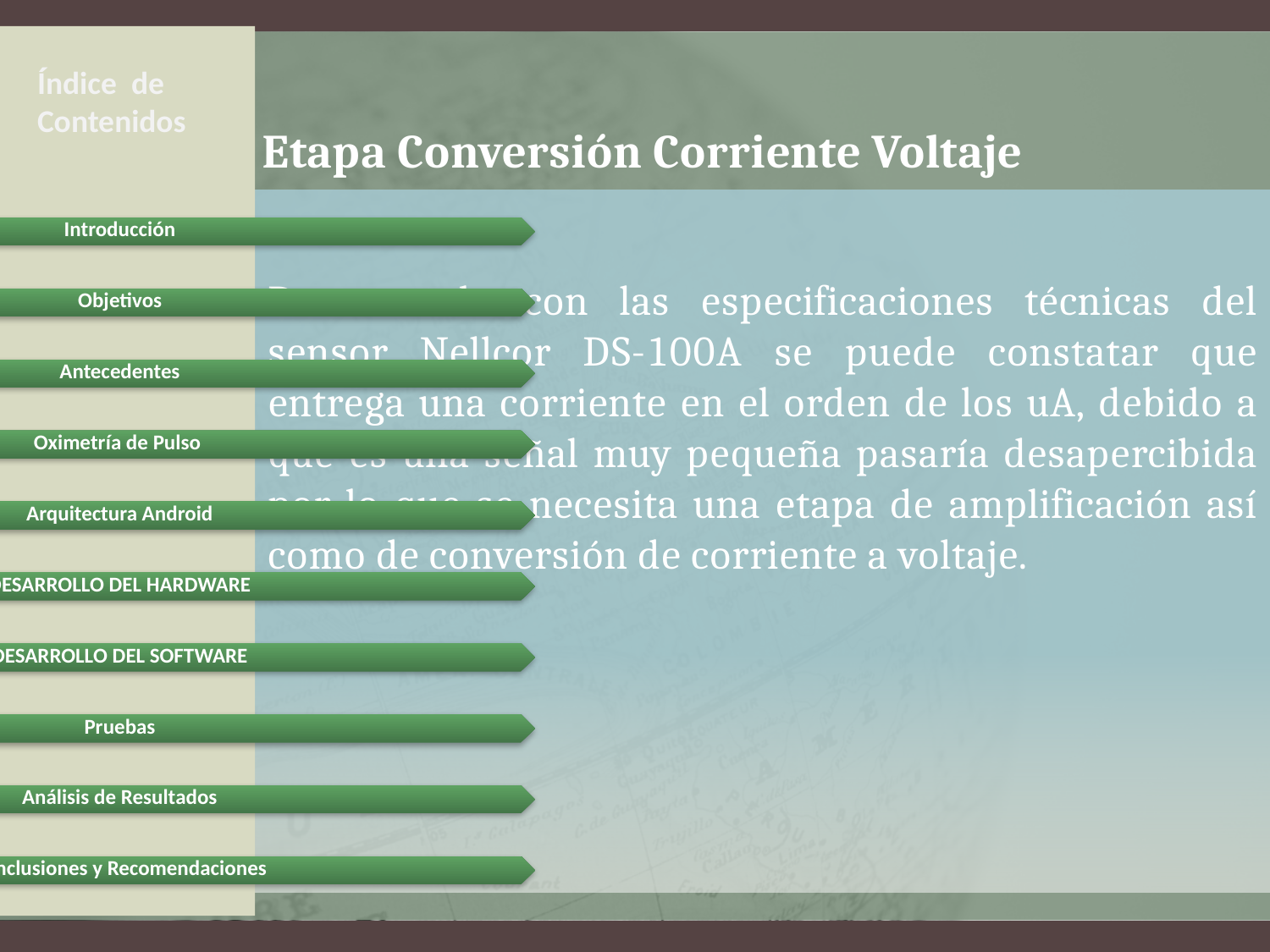

Índice  de Contenidos
# Etapa Conversión Corriente Voltaje
Introducción
Objetivos
Antecedentes
Oximetría de Pulso
Arquitectura Android
DESARROLLO DEL HARDWARE
DESARROLLO DEL SOFTWARE
Pruebas
Análisis de Resultados

De acuerdo con las especificaciones técnicas del sensor Nellcor DS-100A se puede constatar que entrega una corriente en el orden de los uA, debido a que es una señal muy pequeña pasaría desapercibida por lo que se necesita una etapa de amplificación así como de conversión de corriente a voltaje.